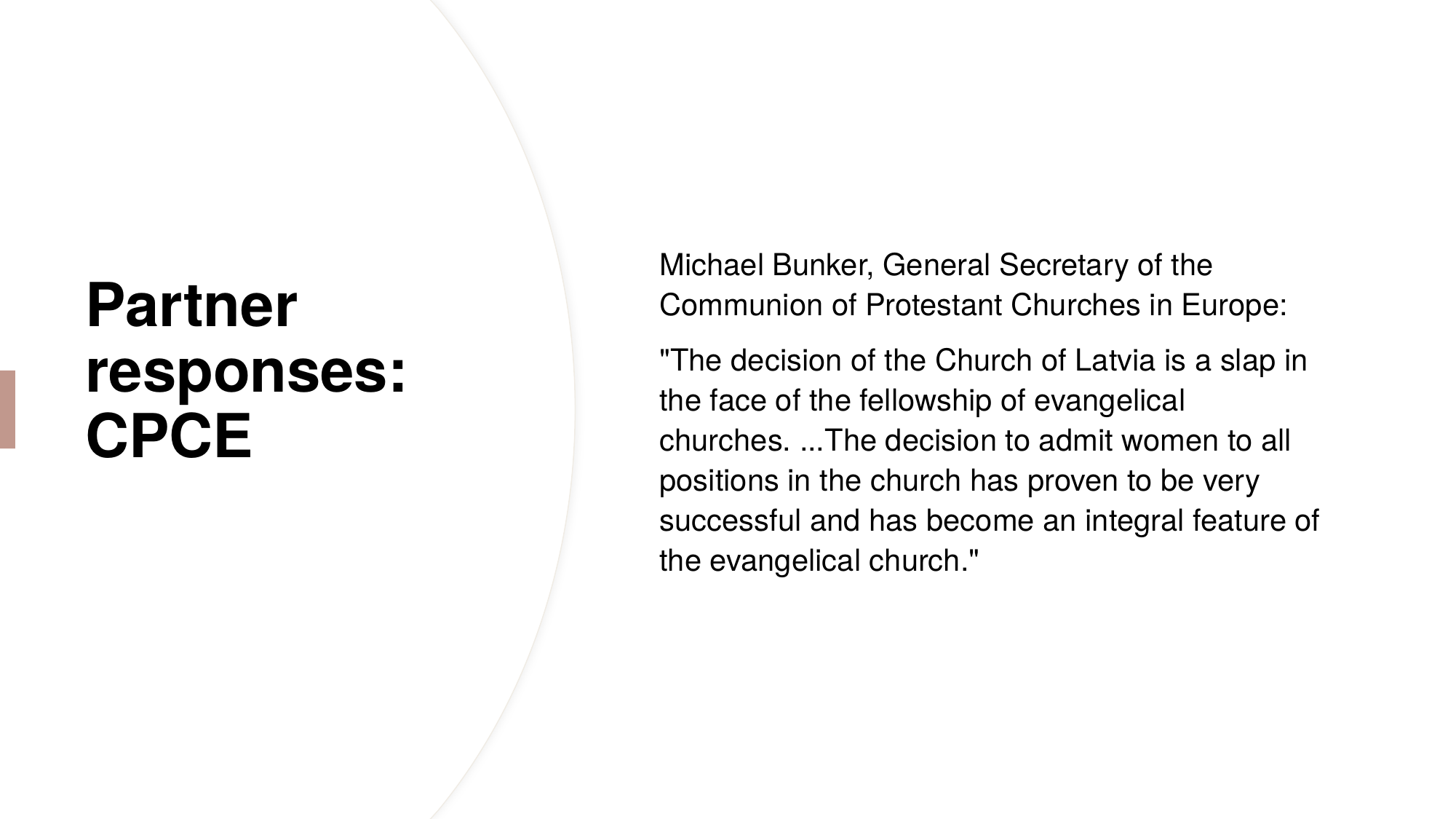

Michael Bunker, General Secretary of the Communion of Protestant Churches in Europe:
"The decision of the Church of Latvia is a slap in the face of the fellowship of evangelical churches. ...The decision to admit women to all positions in the church has proven to be very successful and has become an integral feature of the evangelical church."
# Partner responses: CPCE